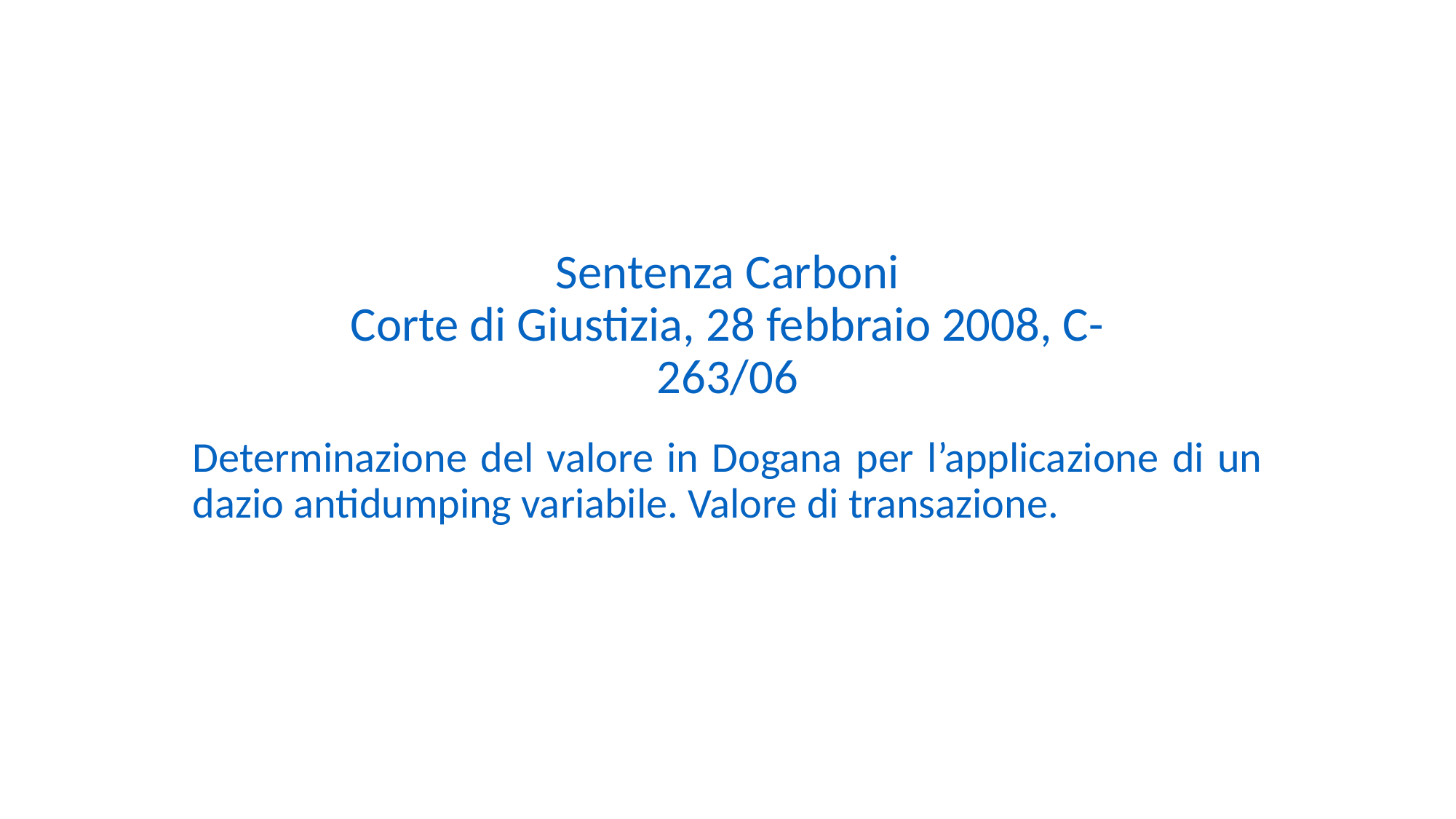

# Sentenza Carboni Corte di Giustizia, 28 febbraio 2008, C- 263/06
Determinazione del valore in Dogana per l’applicazione di un dazio antidumping variabile. Valore di transazione.